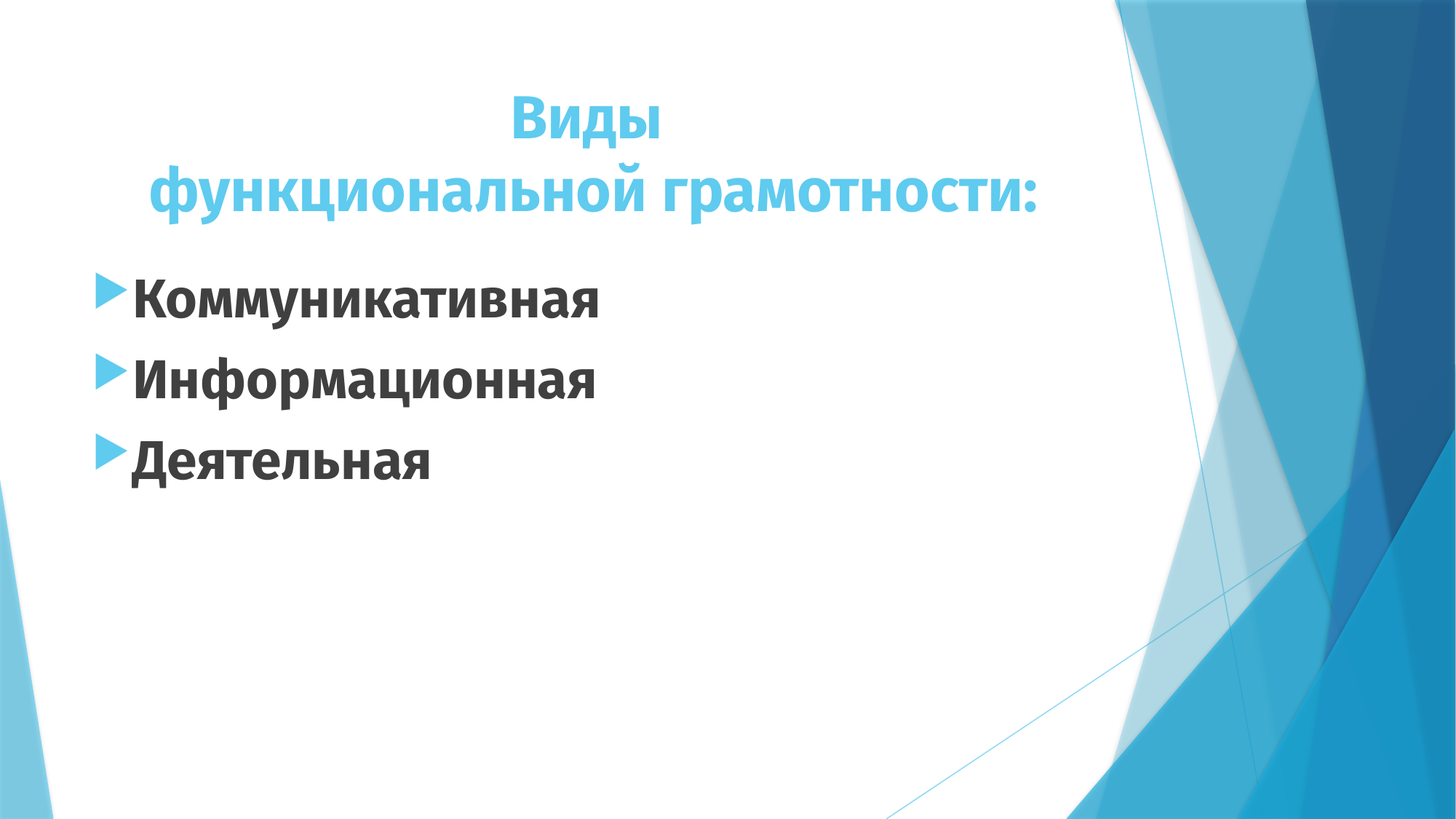

# Виды функциональной грамотности:
Коммуникативная
Информационная
Деятельная